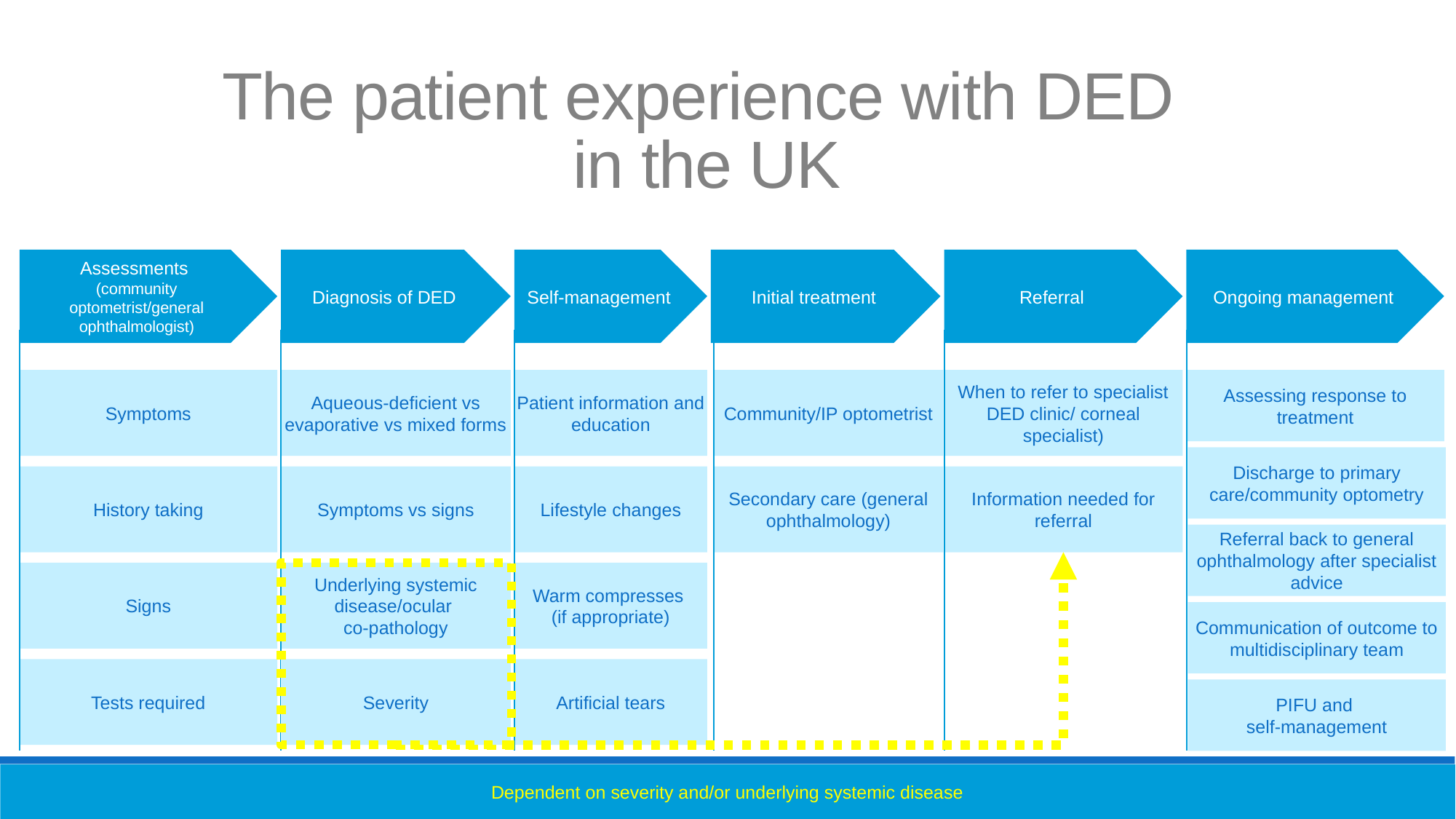

The patient experience with DED
in the UK
Assessments
(community optometrist/general ophthalmologist)
Diagnosis of DED
Self-management
Initial treatment
Referral
Ongoing management
Symptoms
Aqueous-deficient vs evaporative vs mixed forms
Patient information and education
Community/IP optometrist
When to refer to specialist DED clinic/ corneal specialist)
Assessing response to treatment
Discharge to primary care/community optometry
History taking
Symptoms vs signs
Lifestyle changes
Secondary care (general ophthalmology)
Information needed for referral
Referral back to general ophthalmology after specialist advice
Signs
Underlying systemic disease/ocular
co-pathology

Warm compresses
(if appropriate)
Communication of outcome to multidisciplinary team
Tests required
Severity
Artificial tears
PIFU and
self-management
Dependent on severity and/or underlying systemic disease
IP, independent prescriber; PIFU, patient-initiated follow-up.